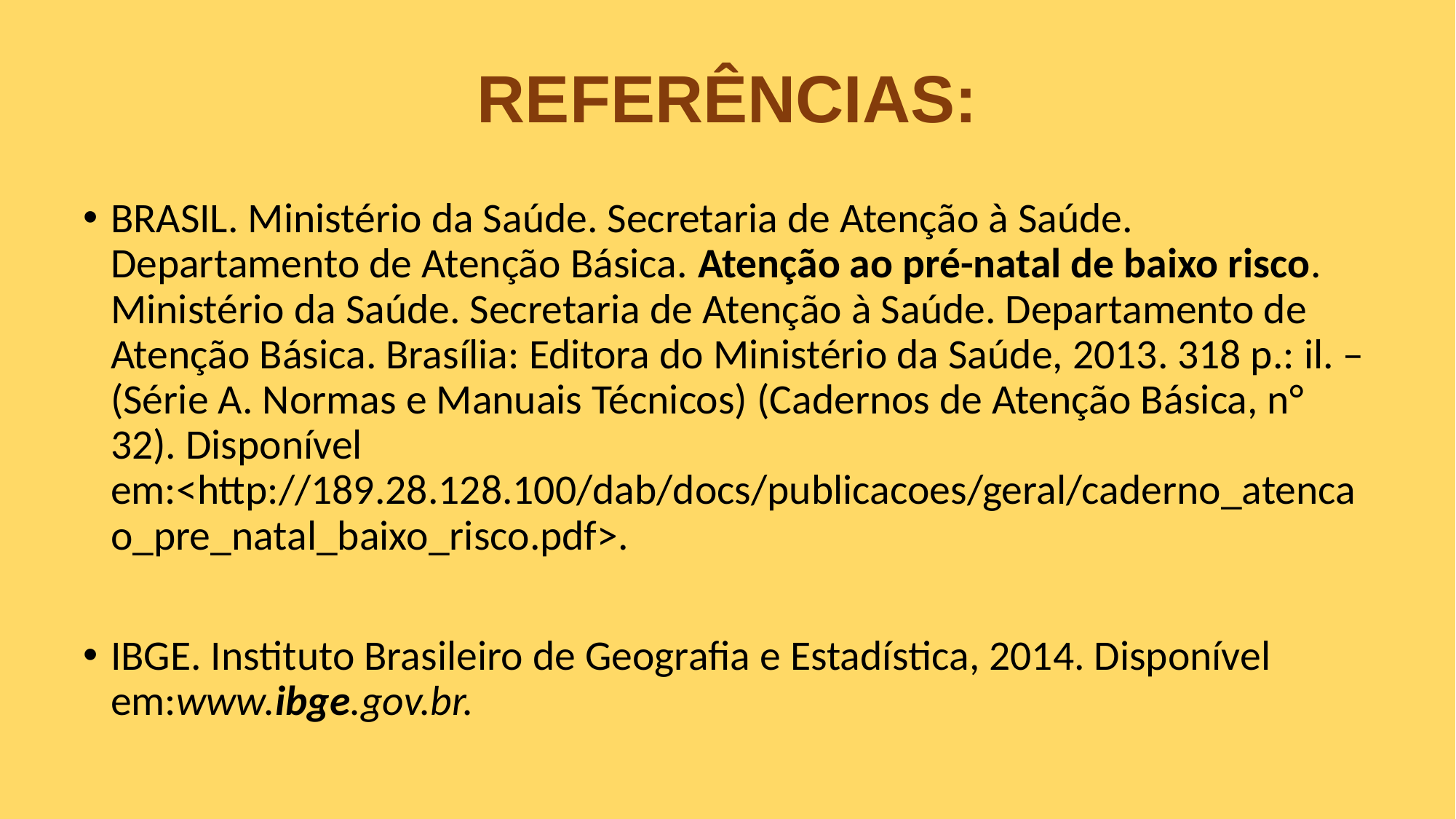

REFERÊNCIAS:
BRASIL. Ministério da Saúde. Secretaria de Atenção à Saúde. Departamento de Atenção Básica. Atenção ao pré-natal de baixo risco. Ministério da Saúde. Secretaria de Atenção à Saúde. Departamento de Atenção Básica. Brasília: Editora do Ministério da Saúde, 2013. 318 p.: il. – (Série A. Normas e Manuais Técnicos) (Cadernos de Atenção Básica, n° 32). Disponível em:<http://189.28.128.100/dab/docs/publicacoes/geral/caderno_atencao_pre_natal_baixo_risco.pdf>.

IBGE. Instituto Brasileiro de Geografia e Estadística, 2014. Disponível em:www.ibge.gov.br.